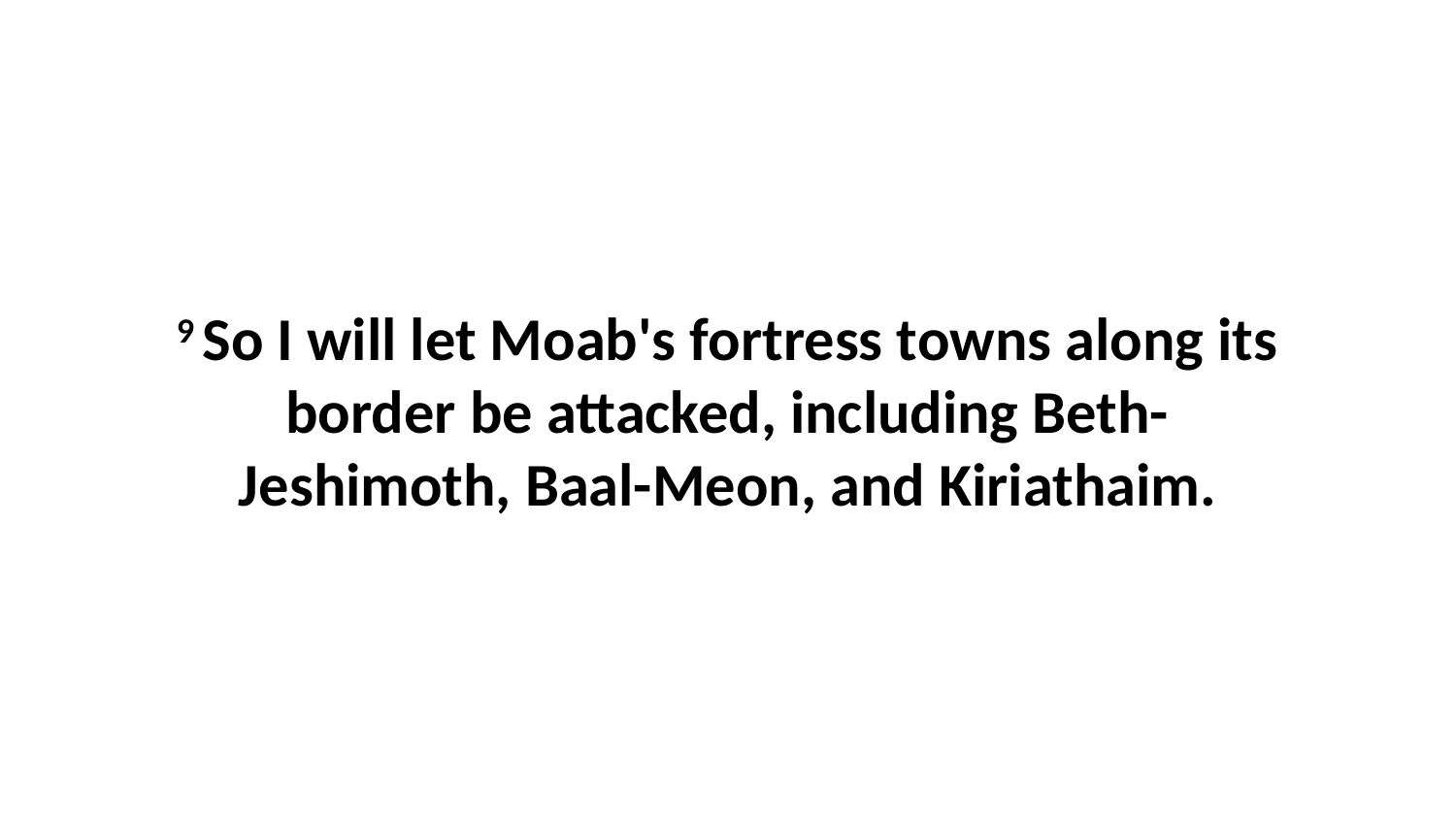

9 So I will let Moab's fortress towns along its border be attacked, including Beth-Jeshimoth, Baal-Meon, and Kiriathaim.